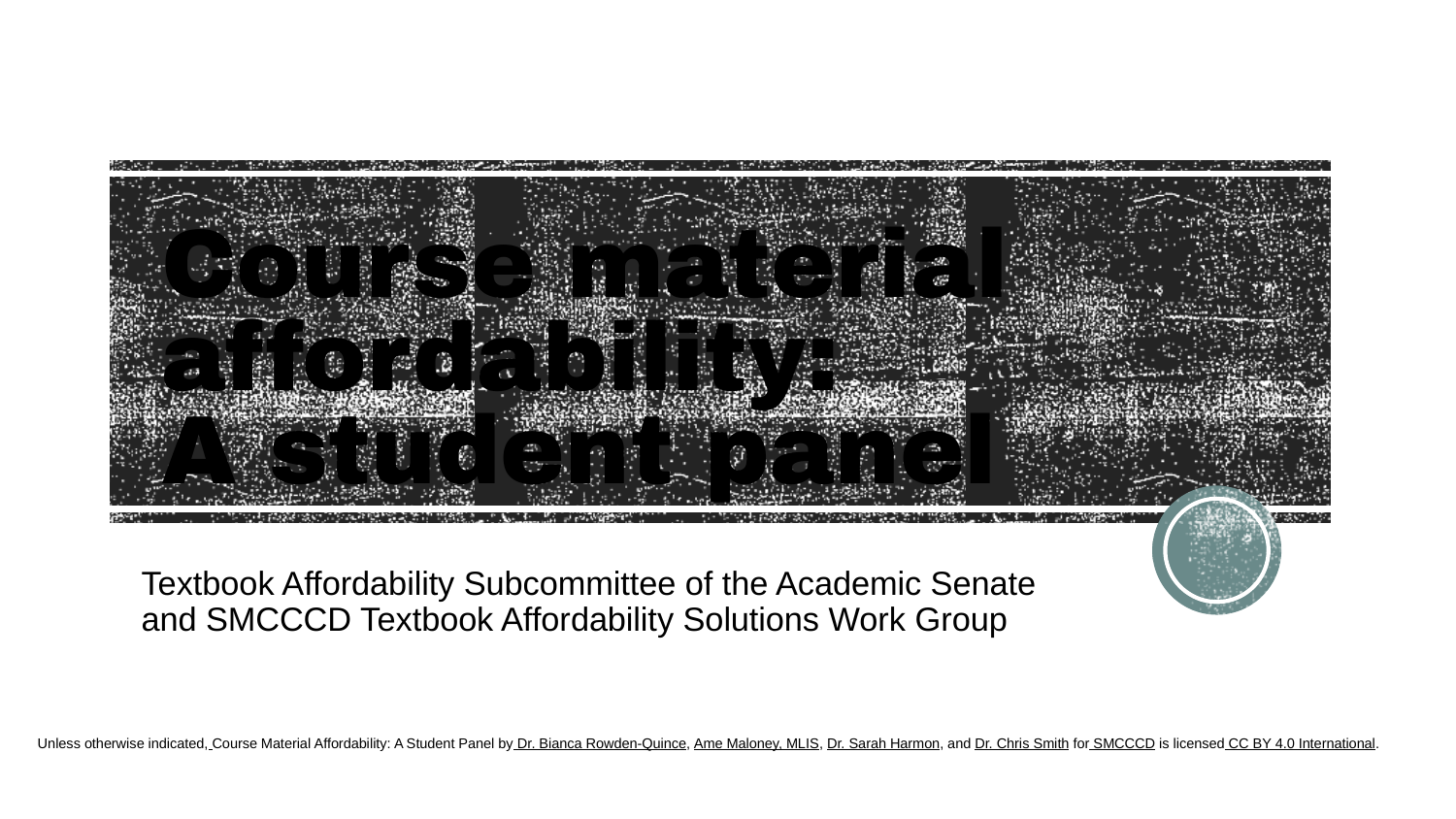

# Course material affordability: A student panel
Textbook Affordability Subcommittee of the Academic Senate and SMCCCD Textbook Affordability Solutions Work Group
Unless otherwise indicated, Course Material Affordability: A Student Panel by Dr. Bianca Rowden-Quince, Ame Maloney, MLIS, Dr. Sarah Harmon, and Dr. Chris Smith for SMCCCD is licensed CC BY 4.0 International.